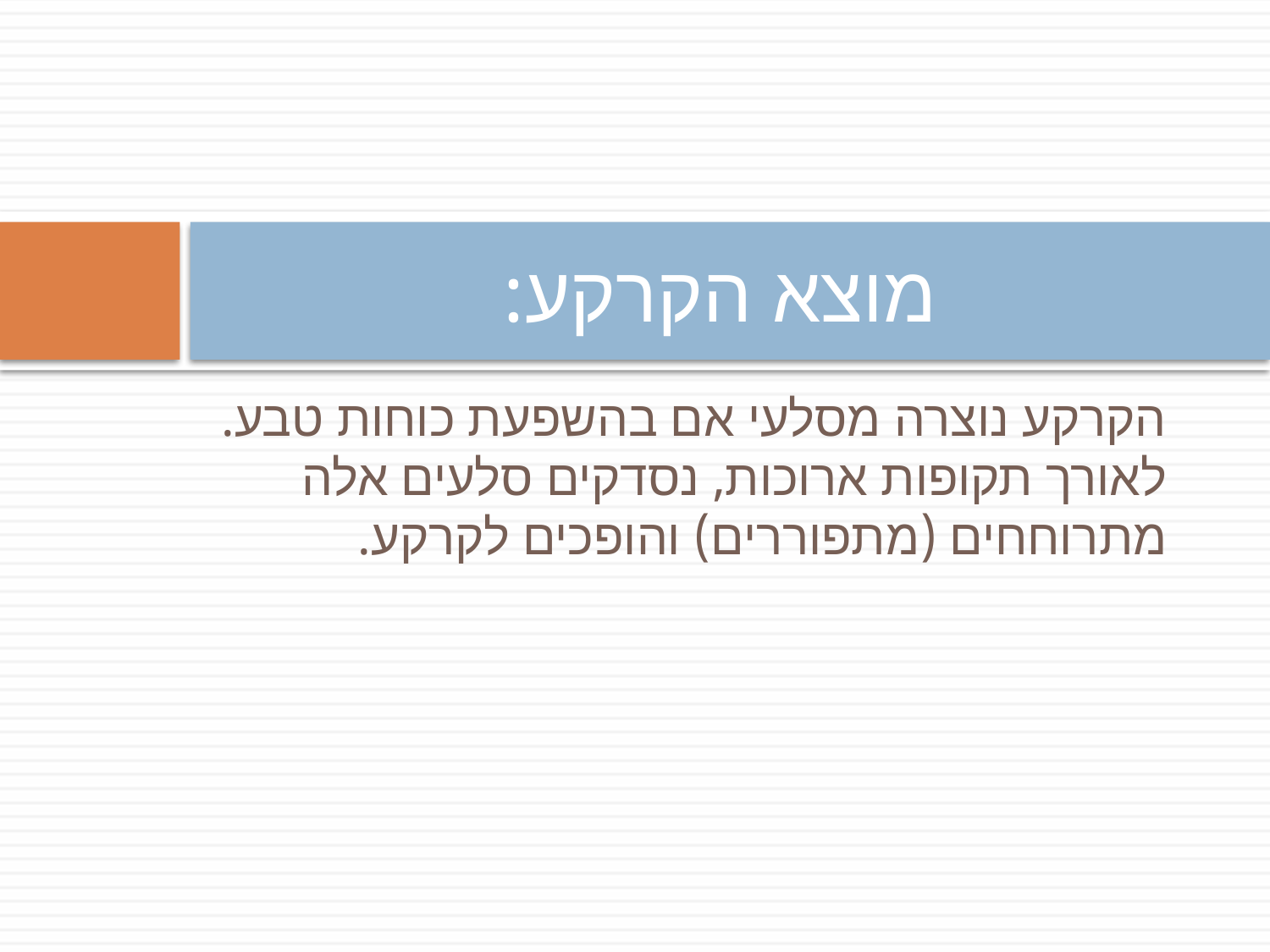

# מוצא הקרקע:
הקרקע נוצרה מסלעי אם בהשפעת כוחות טבע. לאורך תקופות ארוכות, נסדקים סלעים אלה מתרוחחים (מתפוררים) והופכים לקרקע.